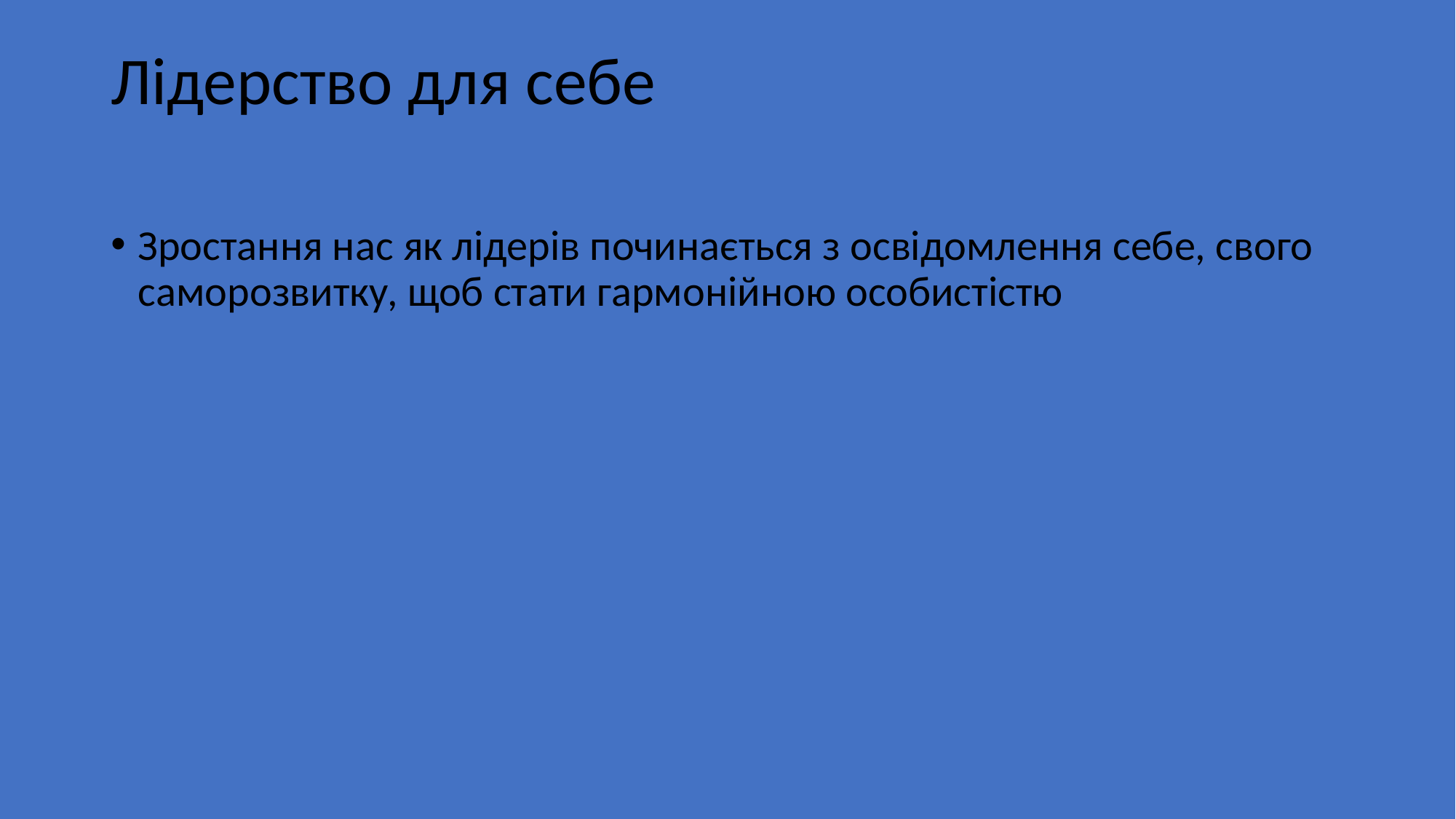

# Лідерство для себе
Зростання нас як лідерів починається з освідомлення себе, свого саморозвитку, щоб стати гармонійною особистістю